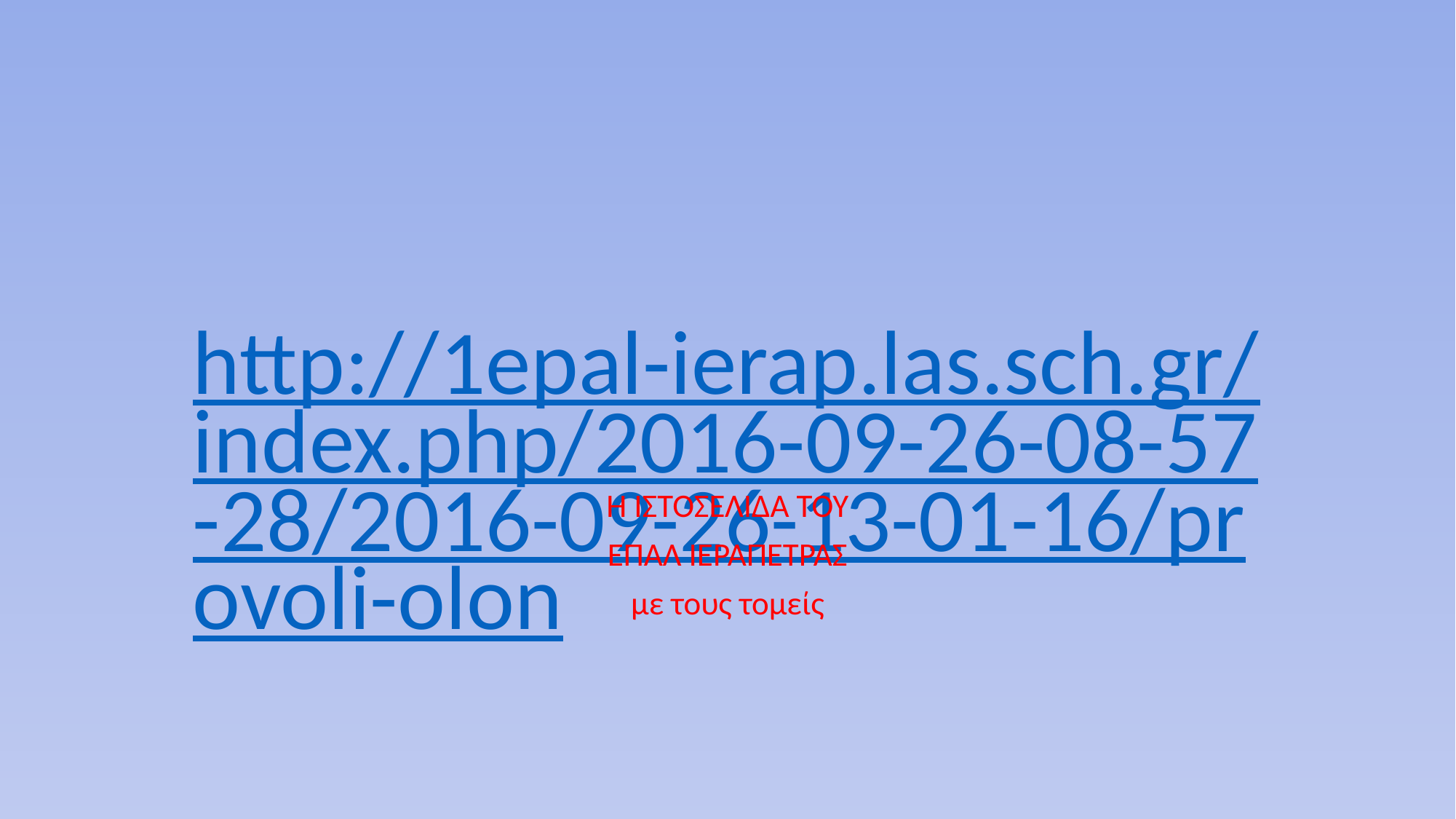

# http://1epal-ierap.las.sch.gr/index.php/2016-09-26-08-57-28/2016-09-26-13-01-16/provoli-olon

Η ΙΣΤΟΣΕΛΙΔΑ ΤΟΥ
ΕΠΑΛ ΙΕΡΑΠΕΤΡΑΣ
με τους τομείς